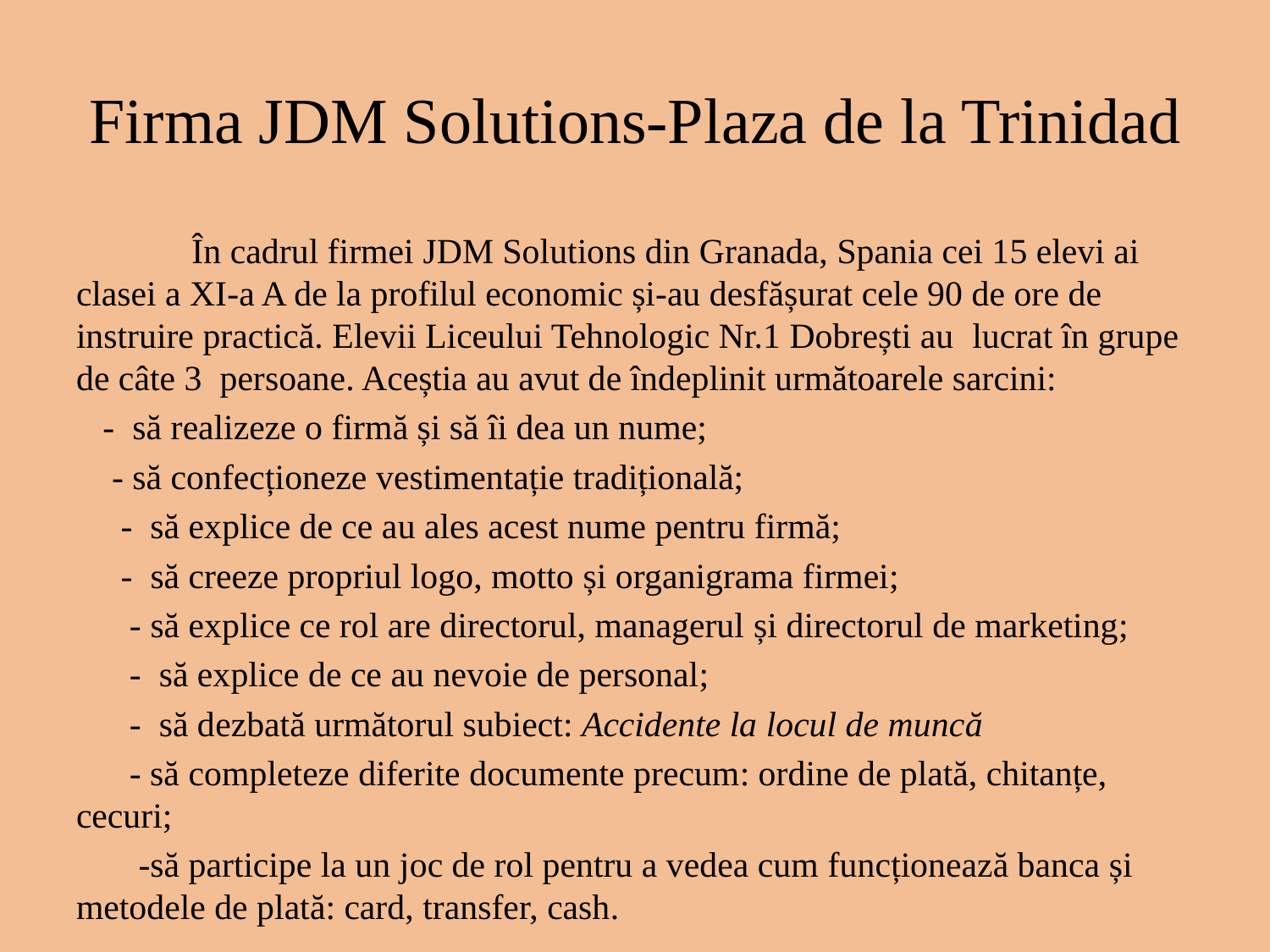

# Firma JDM Solutions-Plaza de la Trinidad
             În cadrul firmei JDM Solutions din Granada, Spania cei 15 elevi ai clasei a XI-a A de la profilul economic și-au desfășurat cele 90 de ore de instruire practică. Elevii Liceului Tehnologic Nr.1 Dobrești au  lucrat în grupe de câte 3  persoane. Aceștia au avut de îndeplinit următoarele sarcini:
   -  să realizeze o firmă și să îi dea un nume;
    - să confecționeze vestimentație tradițională;
     -  să explice de ce au ales acest nume pentru firmă;
     -  să creeze propriul logo, motto și organigrama firmei;
      - să explice ce rol are directorul, managerul și directorul de marketing;
      -  să explice de ce au nevoie de personal;
      -  să dezbată următorul subiect: Accidente la locul de muncă
      - să completeze diferite documente precum: ordine de plată, chitanțe, cecuri;
       -să participe la un joc de rol pentru a vedea cum funcționează banca și metodele de plată: card, transfer, cash.